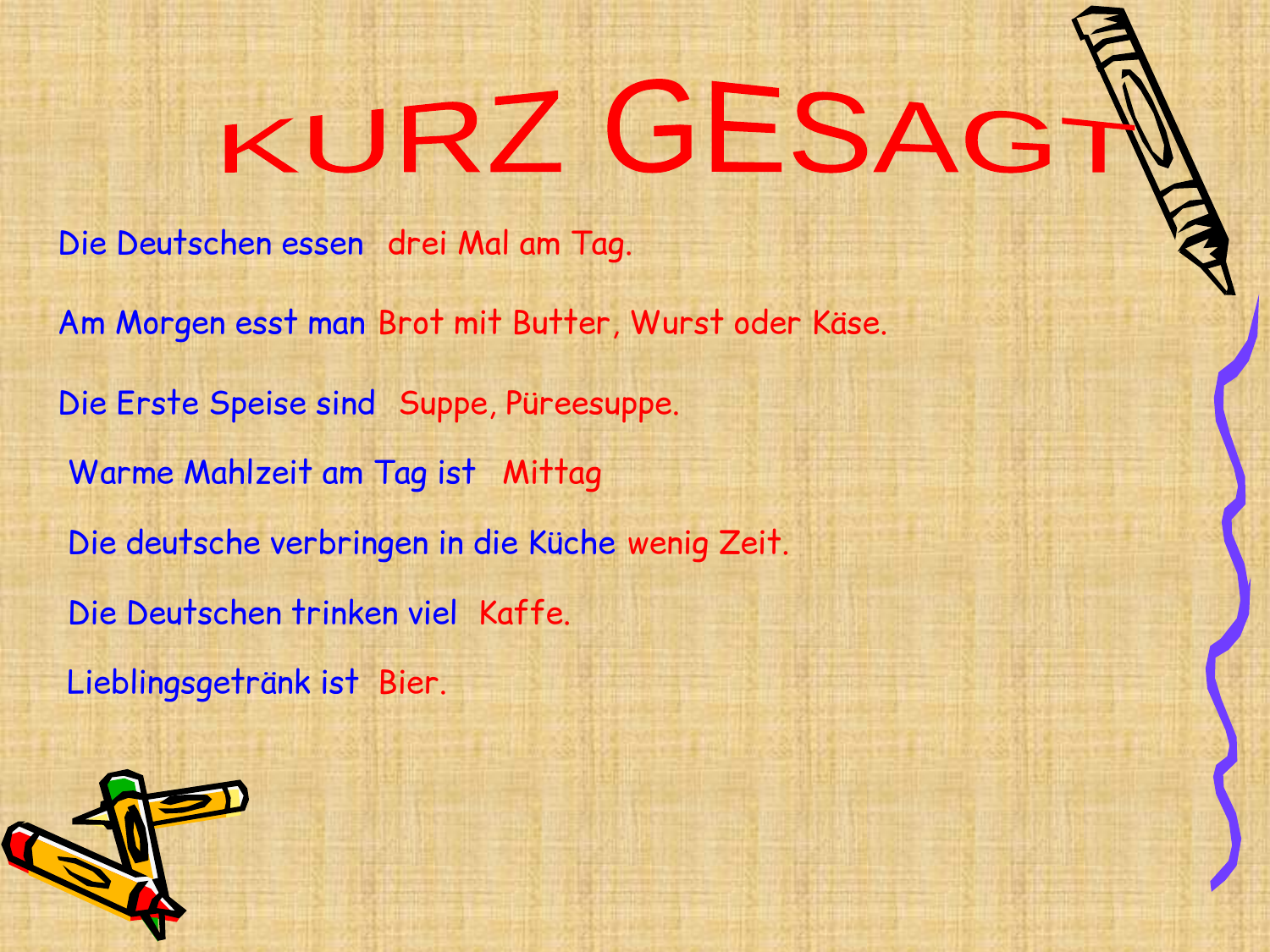

KURZ GESAGT
Die Deutschen essen
drei Mal am Tag.
Am Morgen esst man
Brot mit Butter, Wurst oder Käse.
Die Erste Speise sind
Suppe, Püreesuppe.
Warme Mahlzeit am Tag ist
Mittag
Die deutsche verbringen in die Küche
wenig Zeit.
Die Deutschen trinken viel
Kaffe.
Lieblingsgetränk ist
Bier.